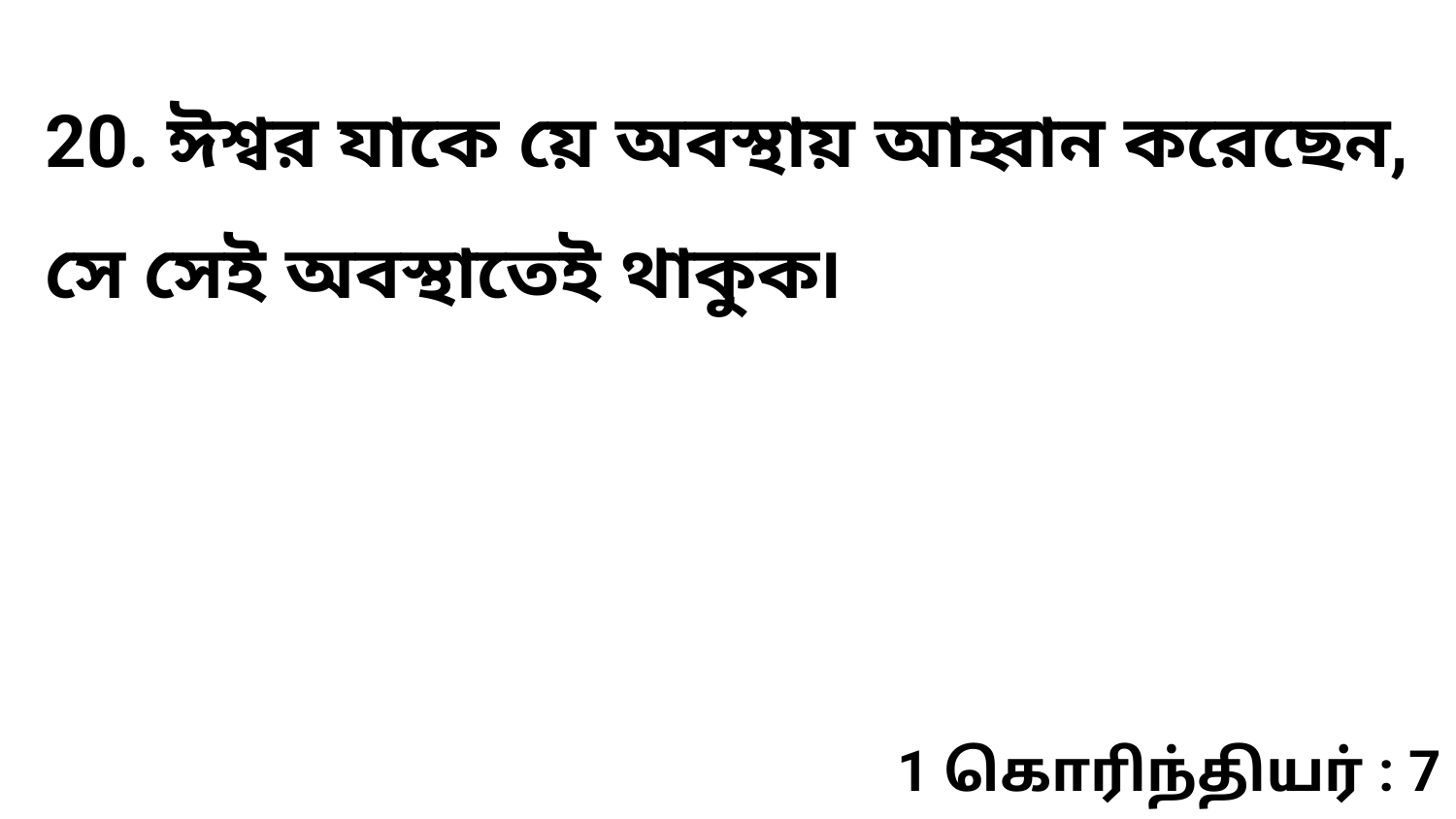

20. ঈশ্বর যাকে য়ে অবস্থায় আহ্বান করেছেন, সে সেই অবস্থাতেই থাকুক৷
1 கொரிந்தியர் : 7